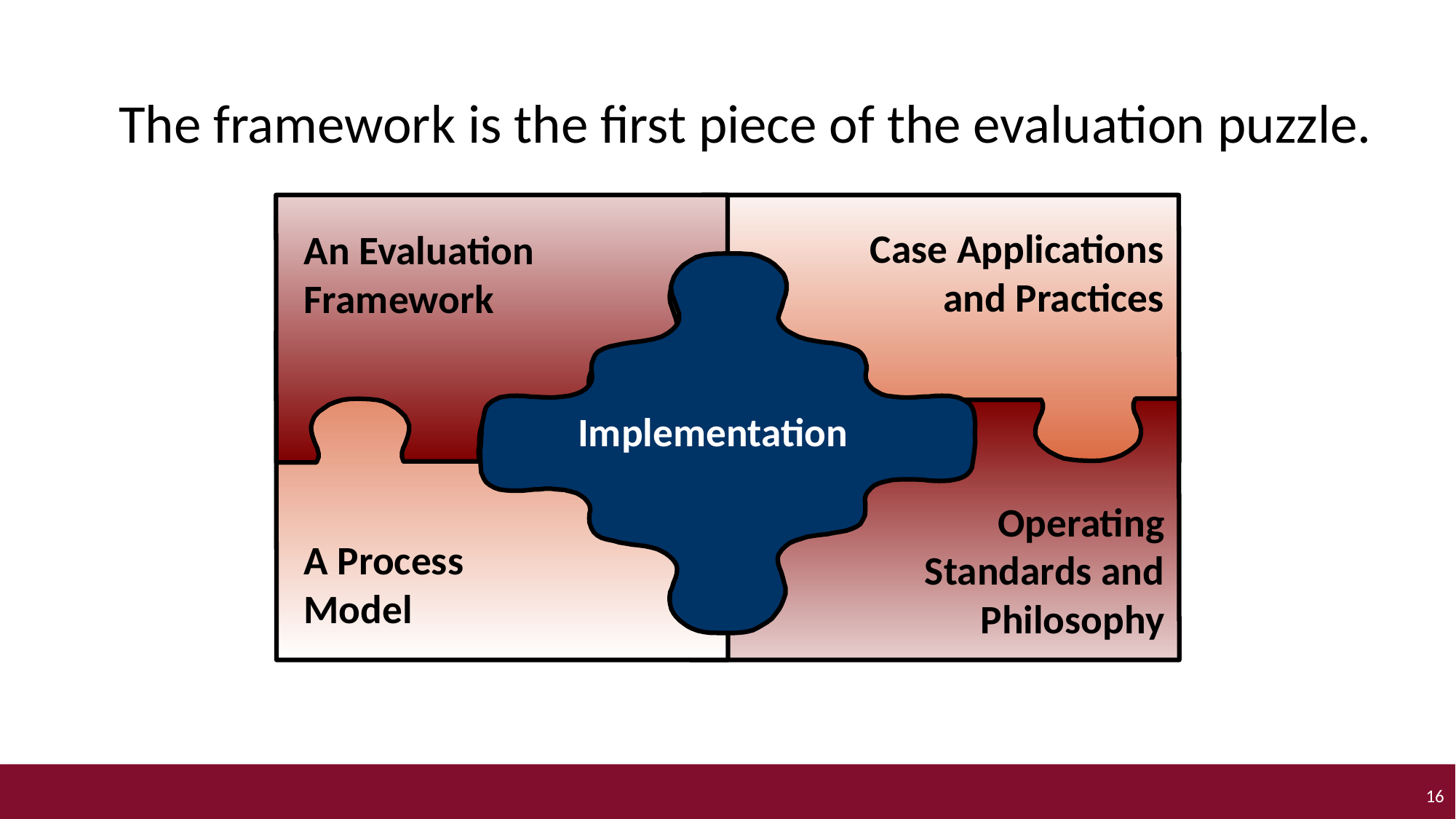

The framework is the first piece of the evaluation puzzle.

Case Applications
and Practices
An Evaluation
Framework

Implementation

Operating Standards and Philosophy
A Process
Model
16